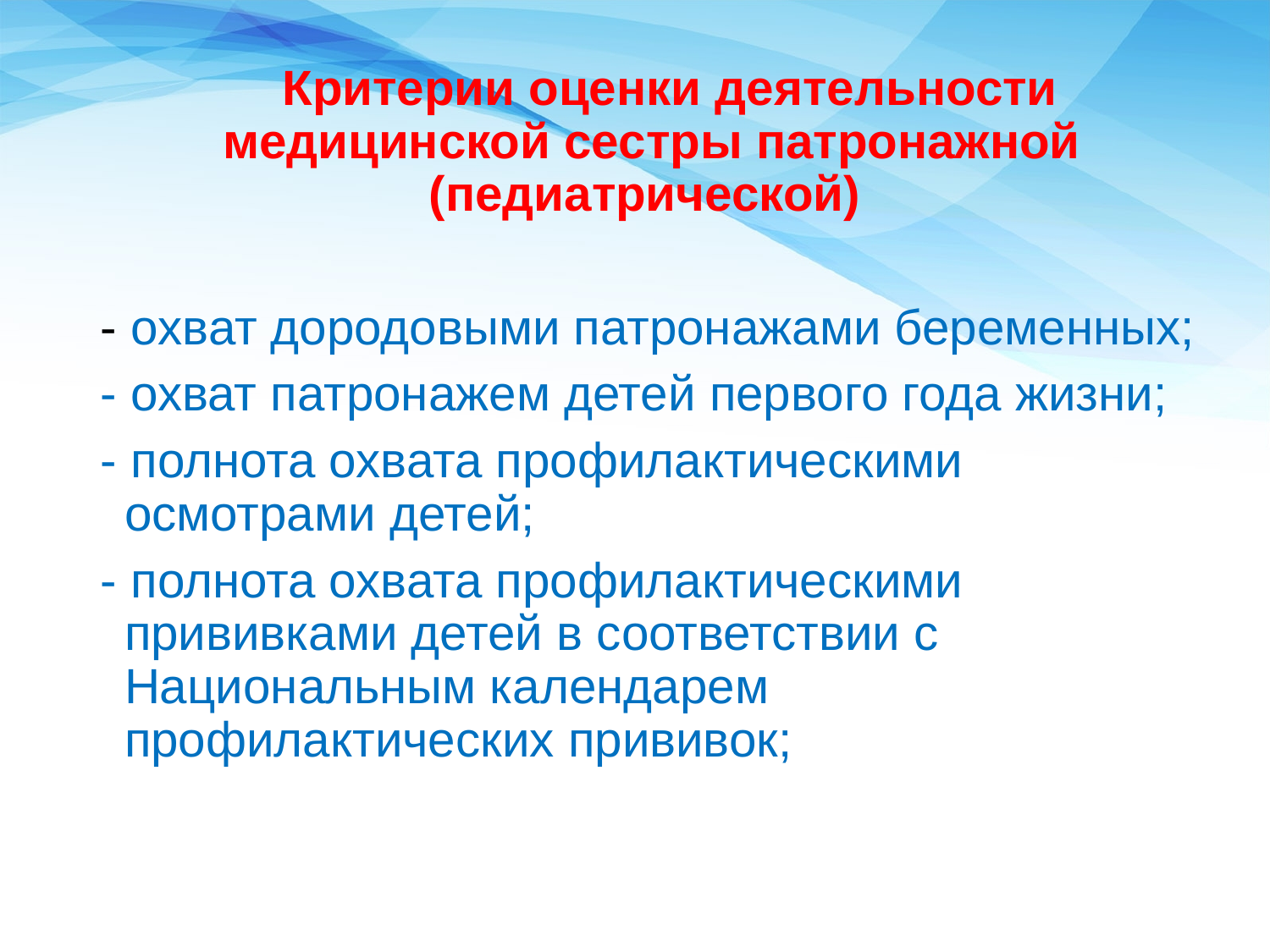

Критерии оценки деятельности медицинской сестры патронажной (педиатрической)

- охват дородовыми патронажами беременных;
- охват патронажем детей первого года жизни;
- полнота охвата профилактическими осмотрами детей;
- полнота охвата профилактическими прививками детей в соответствии с Национальным календарем профилактических прививок;